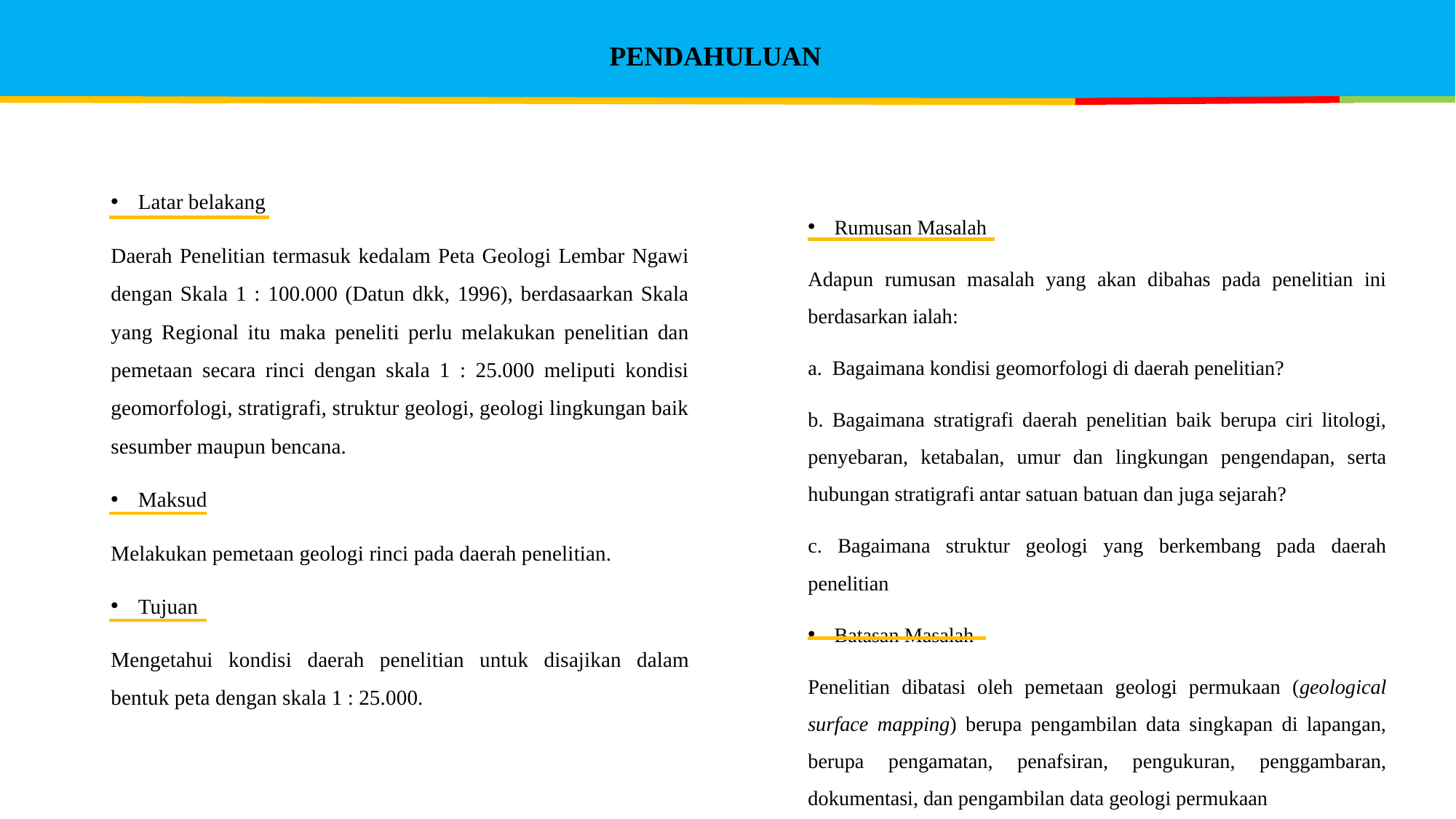

# PENDAHULUAN
Latar belakang
Daerah Penelitian termasuk kedalam Peta Geologi Lembar Ngawi dengan Skala 1 : 100.000 (Datun dkk, 1996), berdasaarkan Skala yang Regional itu maka peneliti perlu melakukan penelitian dan pemetaan secara rinci dengan skala 1 : 25.000 meliputi kondisi geomorfologi, stratigrafi, struktur geologi, geologi lingkungan baik sesumber maupun bencana.
Maksud
Melakukan pemetaan geologi rinci pada daerah penelitian.
Tujuan
Mengetahui kondisi daerah penelitian untuk disajikan dalam bentuk peta dengan skala 1 : 25.000.
Rumusan Masalah
Adapun rumusan masalah yang akan dibahas pada penelitian ini berdasarkan ialah:
a.  Bagaimana kondisi geomorfologi di daerah penelitian?
b. Bagaimana stratigrafi daerah penelitian baik berupa ciri litologi, penyebaran, ketabalan, umur dan lingkungan pengendapan, serta hubungan stratigrafi antar satuan batuan dan juga sejarah?
c. Bagaimana struktur geologi yang berkembang pada daerah penelitian
Batasan Masalah
Penelitian dibatasi oleh pemetaan geologi permukaan (geological surface mapping) berupa pengambilan data singkapan di lapangan, berupa pengamatan, penafsiran, pengukuran, penggambaran, dokumentasi, dan pengambilan data geologi permukaan